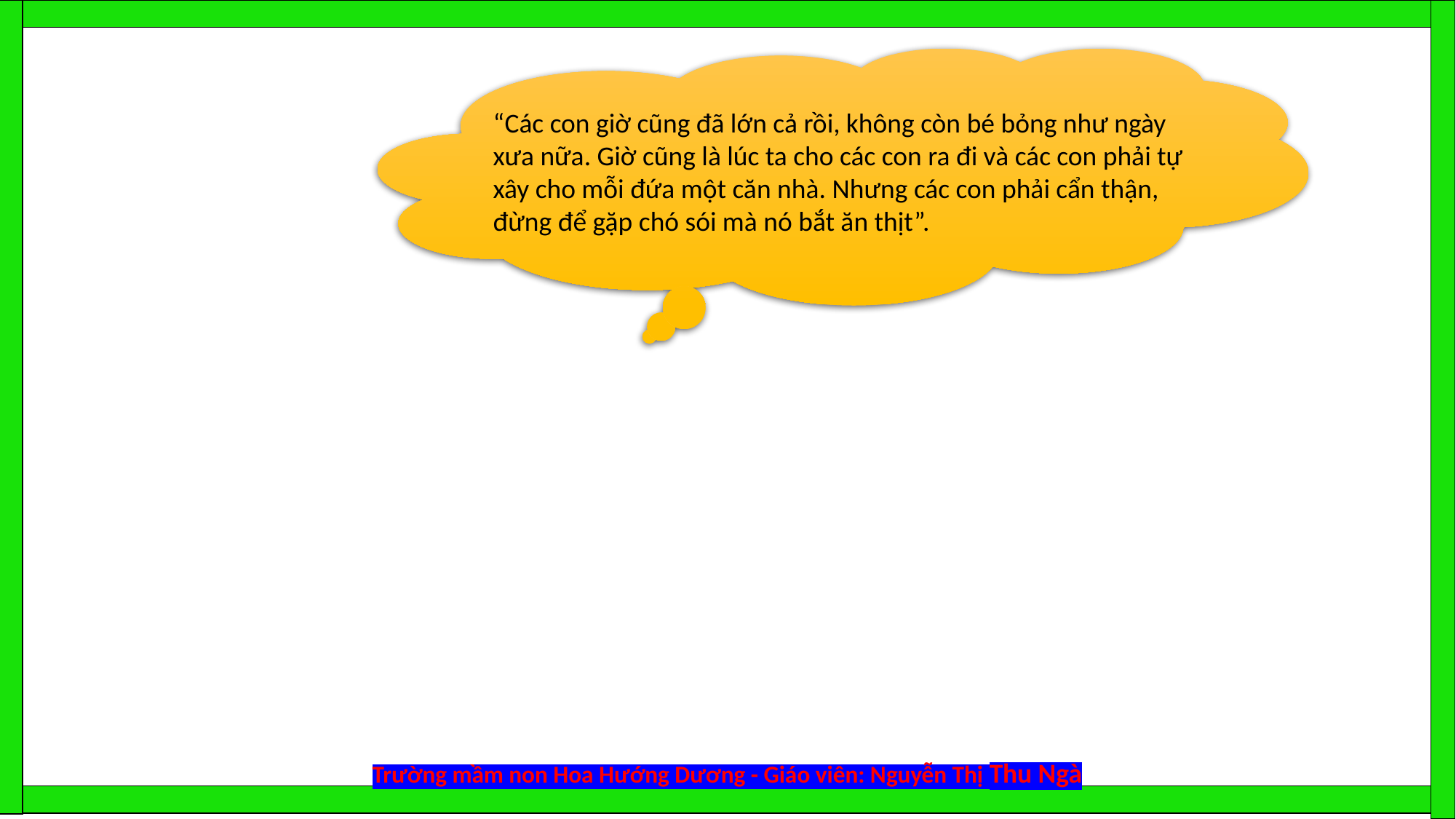

“Các con giờ cũng đã lớn cả rồi, không còn bé bỏng như ngày xưa nữa. Giờ cũng là lúc ta cho các con ra đi và các con phải tự xây cho mỗi đứa một căn nhà. Nhưng các con phải cẩn thận, đừng để gặp chó sói mà nó bắt ăn thịt”.
Trường mầm non Hoa Hướng Dương - Giáo viên: Nguyễn Thị Thu Ngà